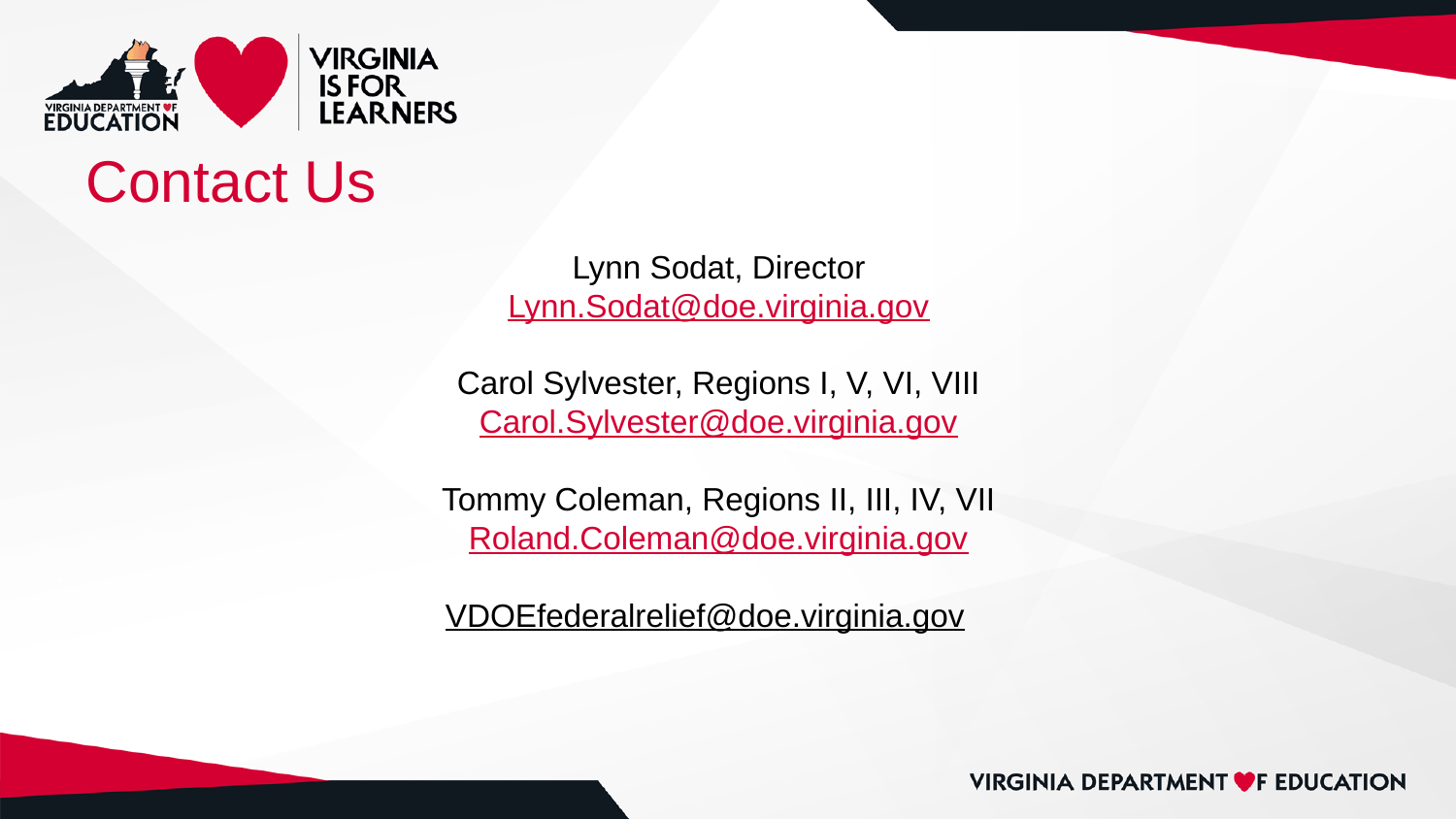

# Contact Us
Lynn Sodat, Director
Lynn.Sodat@doe.virginia.gov

Carol Sylvester, Regions I, V, VI, VIII
Carol.Sylvester@doe.virginia.gov

Tommy Coleman, Regions II, III, IV, VII
Roland.Coleman@doe.virginia.gov

VDOEfederalrelief@doe.virginia.gov
46